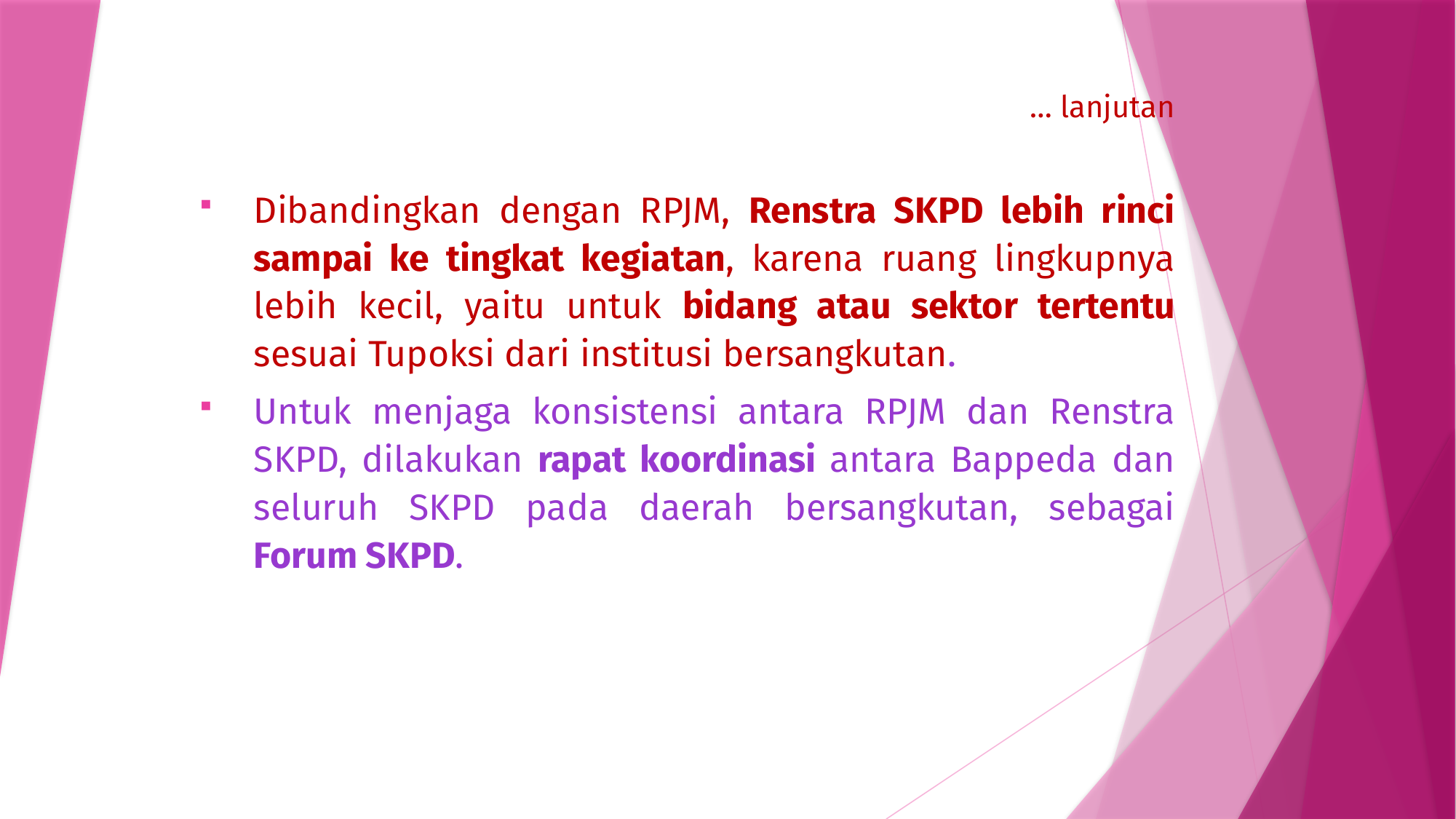

… lanjutan

Dibandingkan dengan RPJM, Renstra SKPD lebih rinci sampai ke tingkat kegiatan, karena ruang lingkupnya lebih kecil, yaitu untuk bidang atau sektor tertentu sesuai Tupoksi dari institusi bersangkutan.
Untuk menjaga konsistensi antara RPJM dan Renstra SKPD, dilakukan rapat koordinasi antara Bappeda dan seluruh SKPD pada daerah bersangkutan, sebagai Forum SKPD.